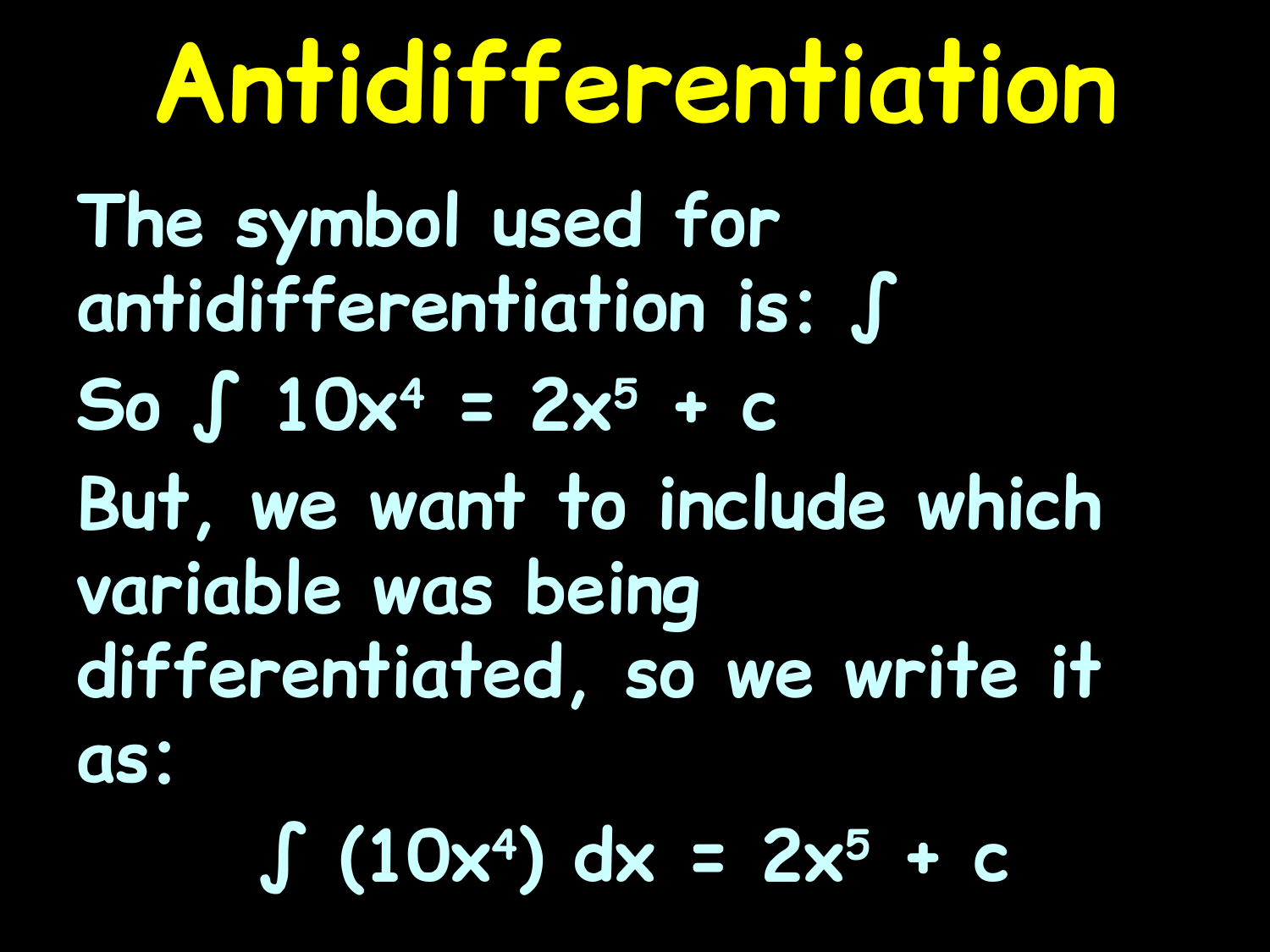

# Antidifferentiation
The symbol used for antidifferentiation is: ∫
So ∫ 10x4 = 2x5 + c
But, we want to include which variable was being differentiated, so we write it as:
∫ (10x4) dx = 2x5 + c